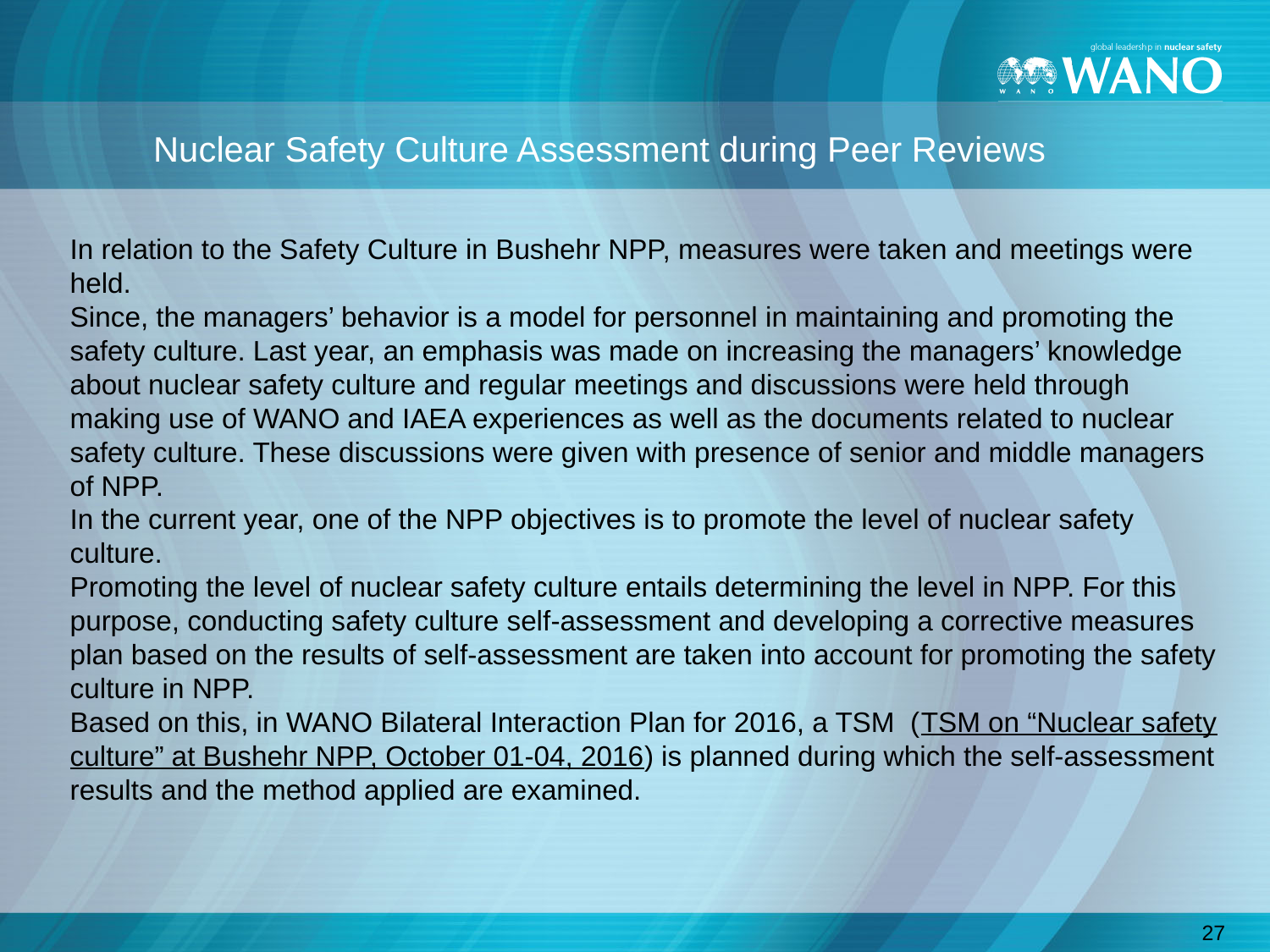

Nuclear Safety Culture Assessment during Peer Reviews
In relation to the Safety Culture in Bushehr NPP, measures were taken and meetings were held.
Since, the managers’ behavior is a model for personnel in maintaining and promoting the safety culture. Last year, an emphasis was made on increasing the managers’ knowledge about nuclear safety culture and regular meetings and discussions were held through making use of WANO and IAEA experiences as well as the documents related to nuclear safety culture. These discussions were given with presence of senior and middle managers of NPP.
In the current year, one of the NPP objectives is to promote the level of nuclear safety culture.
Promoting the level of nuclear safety culture entails determining the level in NPP. For this purpose, conducting safety culture self-assessment and developing a corrective measures plan based on the results of self-assessment are taken into account for promoting the safety culture in NPP.
Based on this, in WANO Bilateral Interaction Plan for 2016, a TSM  (TSM on “Nuclear safety culture” at Bushehr NPP, October 01-04, 2016) is planned during which the self-assessment results and the method applied are examined.

27